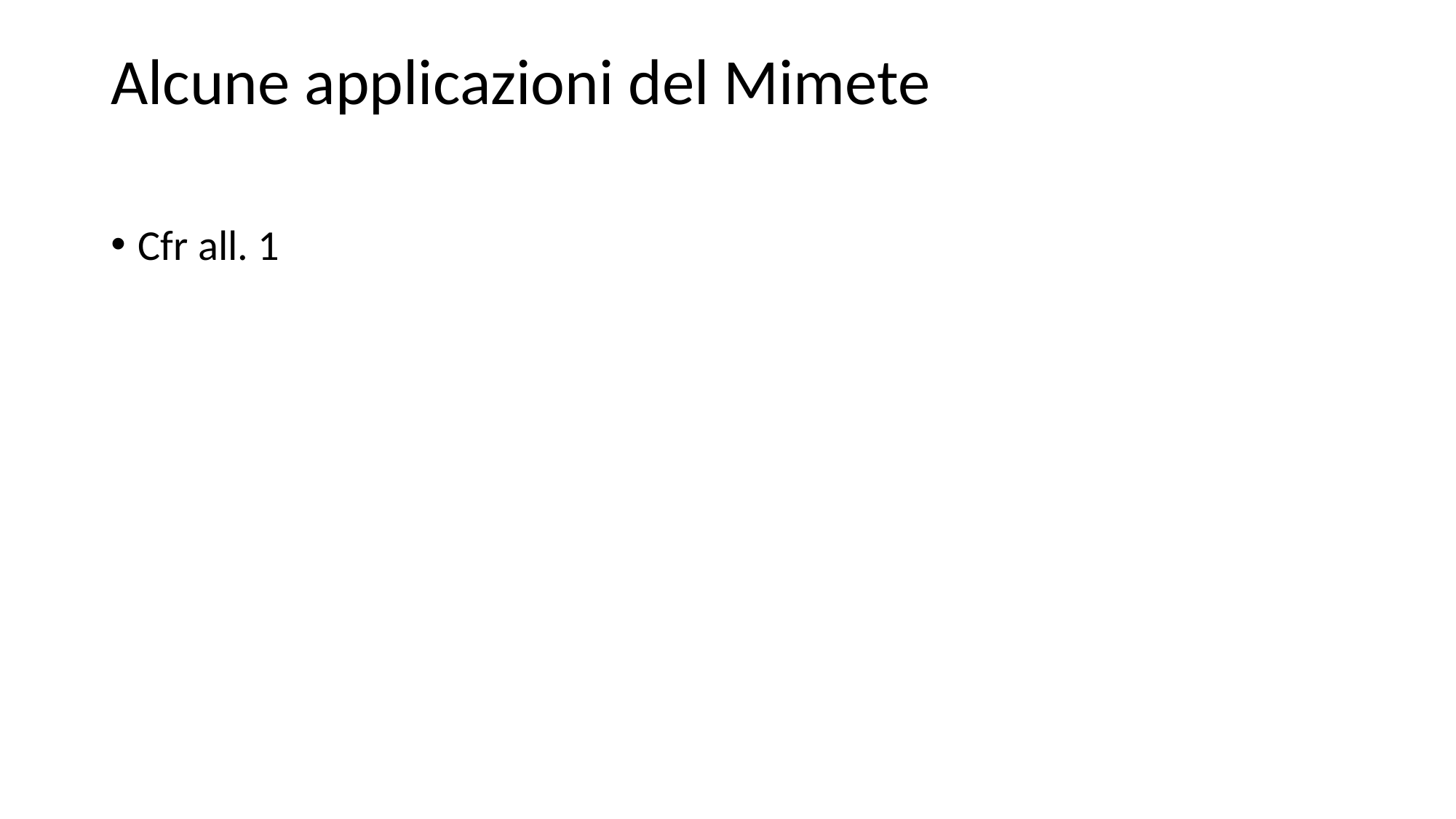

# Alcune applicazioni del Mimete
Cfr all. 1